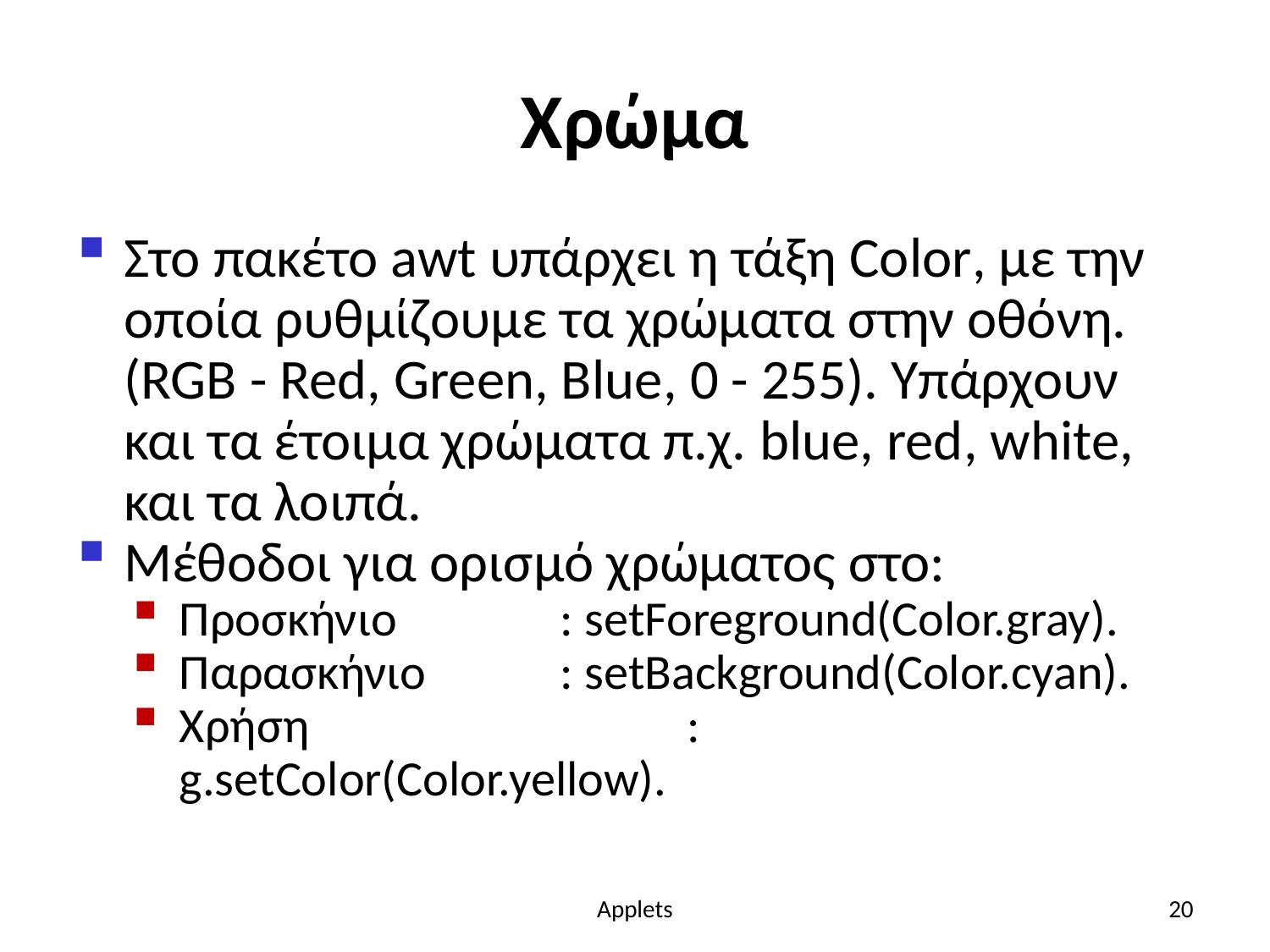

# Χρώμα
Στο πακέτο awt υπάρχει η τάξη Color, με την οποία ρυθμίζουμε τα χρώματα στην οθόνη. (RGB - Red, Green, Blue, 0 - 255). Υπάρχουν και τα έτοιμα χρώματα π.χ. blue, red, white, και τα λοιπά.
Μέθοδοι για ορισμό χρώματος στο:
Προσκήνιο 		: setForeground(Color.gray).
Παρασκήνιο		: setBackground(Color.cyan).
Χρήση			: g.setColor(Color.yellow).
Applets
20